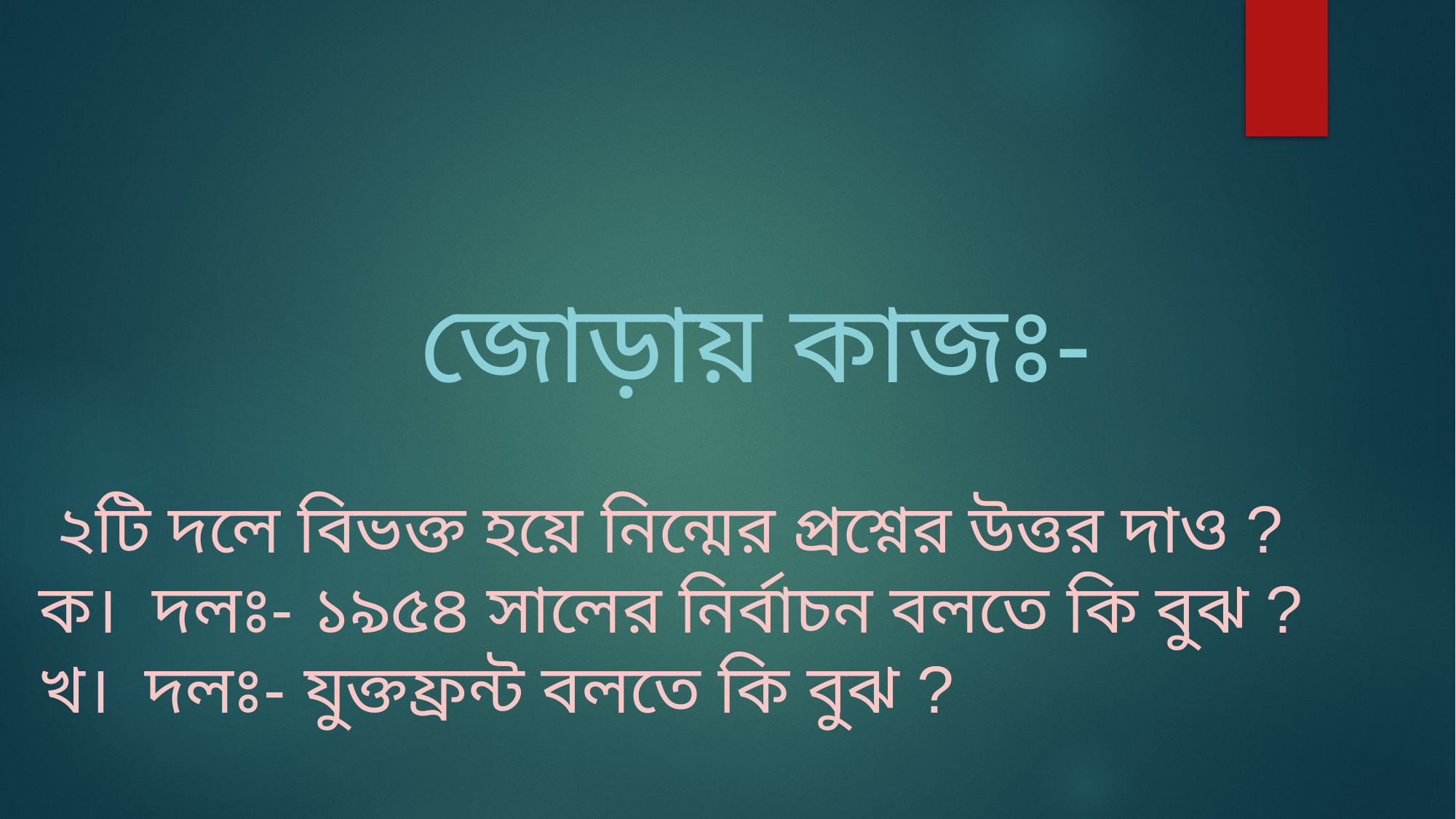

জোড়ায় কাজঃ-
 ২টি দলে বিভক্ত হয়ে নিন্মের প্রশ্নের উত্তর দাও ?
ক।  দলঃ- ১৯৫৪ সালের নির্বাচন বলতে কি বুঝ ?
খ।  দলঃ- যুক্তফ্রন্ট বলতে কি বুঝ ?